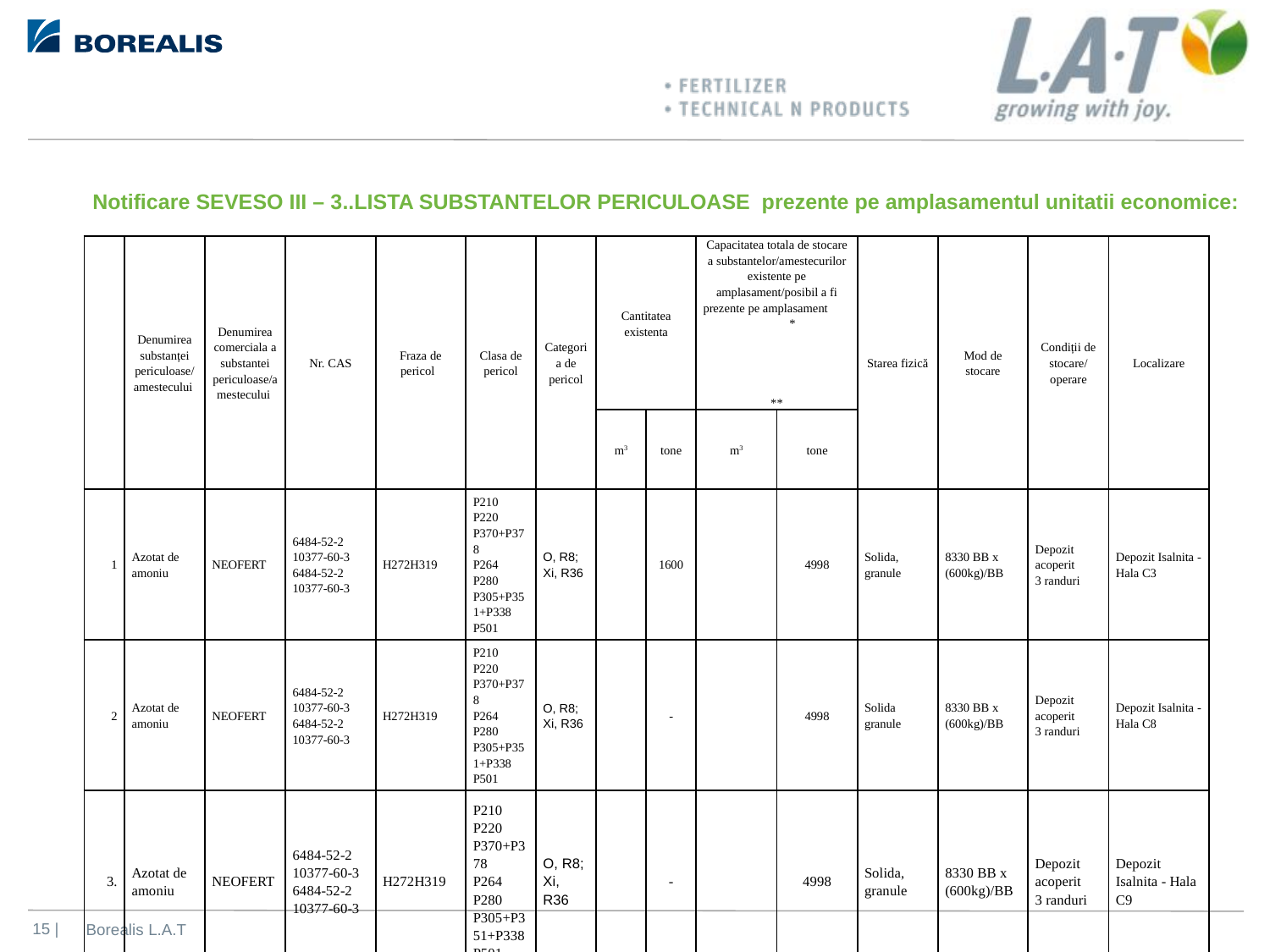

# Notificare SEVESO III – 3..LISTA SUBSTANTELOR PERICULOASE  prezente pe amplasamentul unitatii economice:
|  | Denumirea substanței periculoase/ amestecului | Denumirea comerciala a substantei periculoase/amestecului | Nr. CAS | Fraza de pericol | Clasa de pericol | Categoria de pericol | Cantitatea existenta |  | Capacitatea totala de stocare a substantelor/amestecurilor existente pe amplasament/posibil a fi prezente pe amplasament \* \*\* |  | Starea fizică | Mod de stocare | Condiții de stocare/ operare | Localizare |
| --- | --- | --- | --- | --- | --- | --- | --- | --- | --- | --- | --- | --- | --- | --- |
|  |  |  |  |  |  |  | m3 | tone | m3 | tone |  |  |  |  |
| 1 | Azotat de amoniu | NEOFERT | 6484-52-2 10377-60-3 6484-52-2 10377-60-3 | H272H319 | P210 P220 P370+P378 P264 P280 P305+P351+P338 P501 | O, R8; Xi, R36 |  | 1600 |  | 4998 | Solida, granule | 8330 BB x (600kg)/BB | Depozit acoperit 3 randuri | Depozit Isalnita - Hala C3 |
| 2 | Azotat de amoniu | NEOFERT | 6484-52-2 10377-60-3 6484-52-2 10377-60-3 | H272H319 | P210 P220 P370+P378 P264 P280 P305+P351+P338 P501 | O, R8; Xi, R36 |  | - |  | 4998 | Solida granule | 8330 BB x (600kg)/BB | Depozit acoperit 3 randuri | Depozit Isalnita - Hala C8 |
| 3. | Azotat de amoniu | NEOFERT | 6484-52-2 10377-60-3 6484-52-2 10377-60-3 | H272H319 | P210 P220 P370+P378 P264 P280 P305+P351+P338 P501 | O, R8; Xi, R36 |  | - |  | 4998 | Solida, granule | 8330 BB x (600kg)/BB | Depozit acoperit 3 randuri | Depozit Isalnita - Hala C9 |
Borealis L.A.T
 15 |